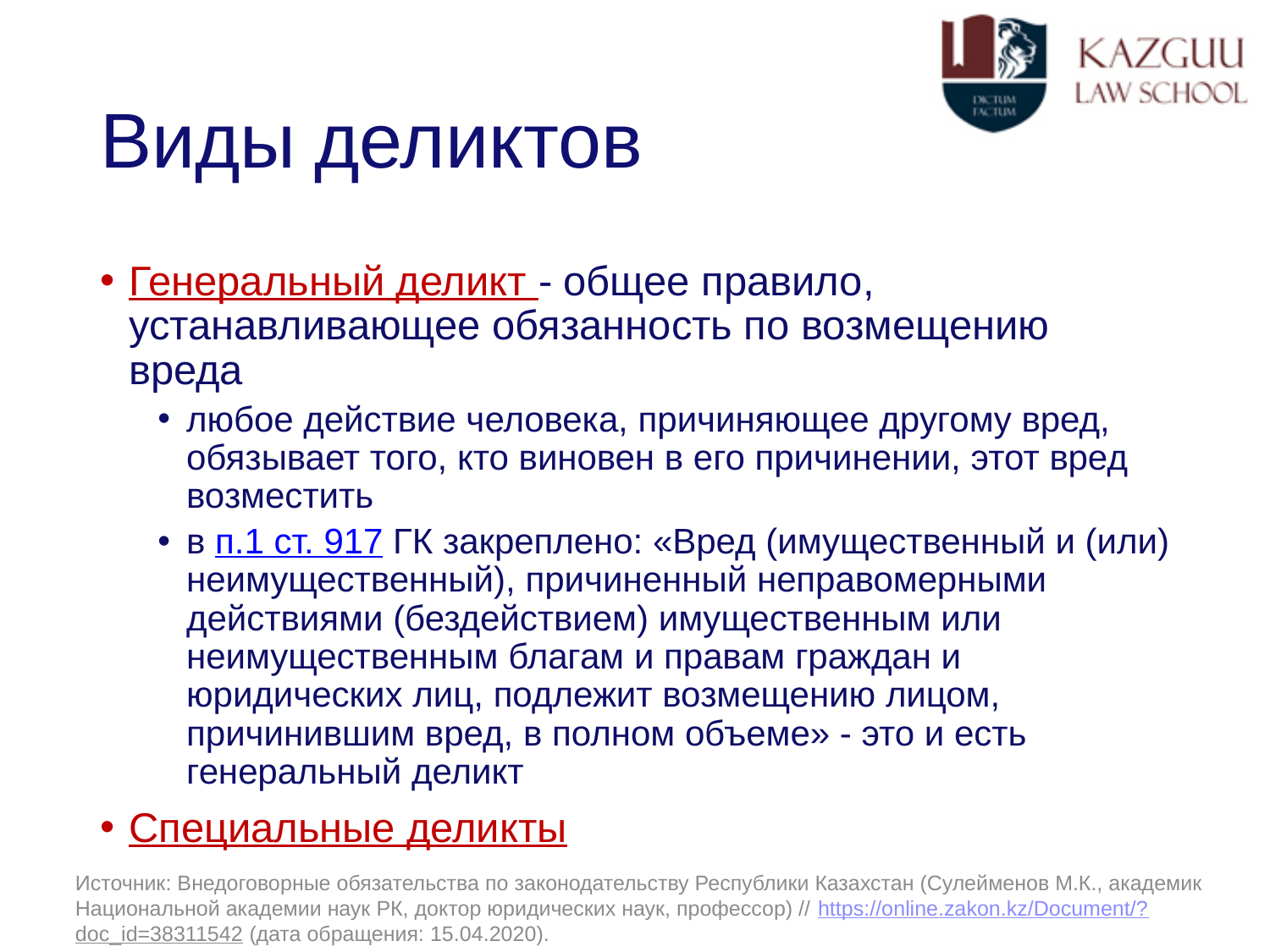

# Виды деликтов
Генеральный деликт - общее правило, устанавливающее обязанность по возмещению вреда
любое действие человека, причиняющее другому вред, обязывает того, кто виновен в его причинении, этот вред возместить
в п.1 ст. 917 ГК закреплено: «Вред (имущественный и (или) неимущественный), причиненный неправомерными действиями (бездействием) имущественным или неимущественным благам и правам граждан и юридических лиц, подлежит возмещению лицом, причинившим вред, в полном объеме» - это и есть генеральный деликт
Специальные деликты

Источник: Внедоговорные обязательства по законодательству Республики Казахстан (Сулейменов М.К., академик Национальной академии наук РК, доктор юридических наук, профессор) // https://online.zakon.kz/Document/?doc_id=38311542 (дата обращения: 15.04.2020).